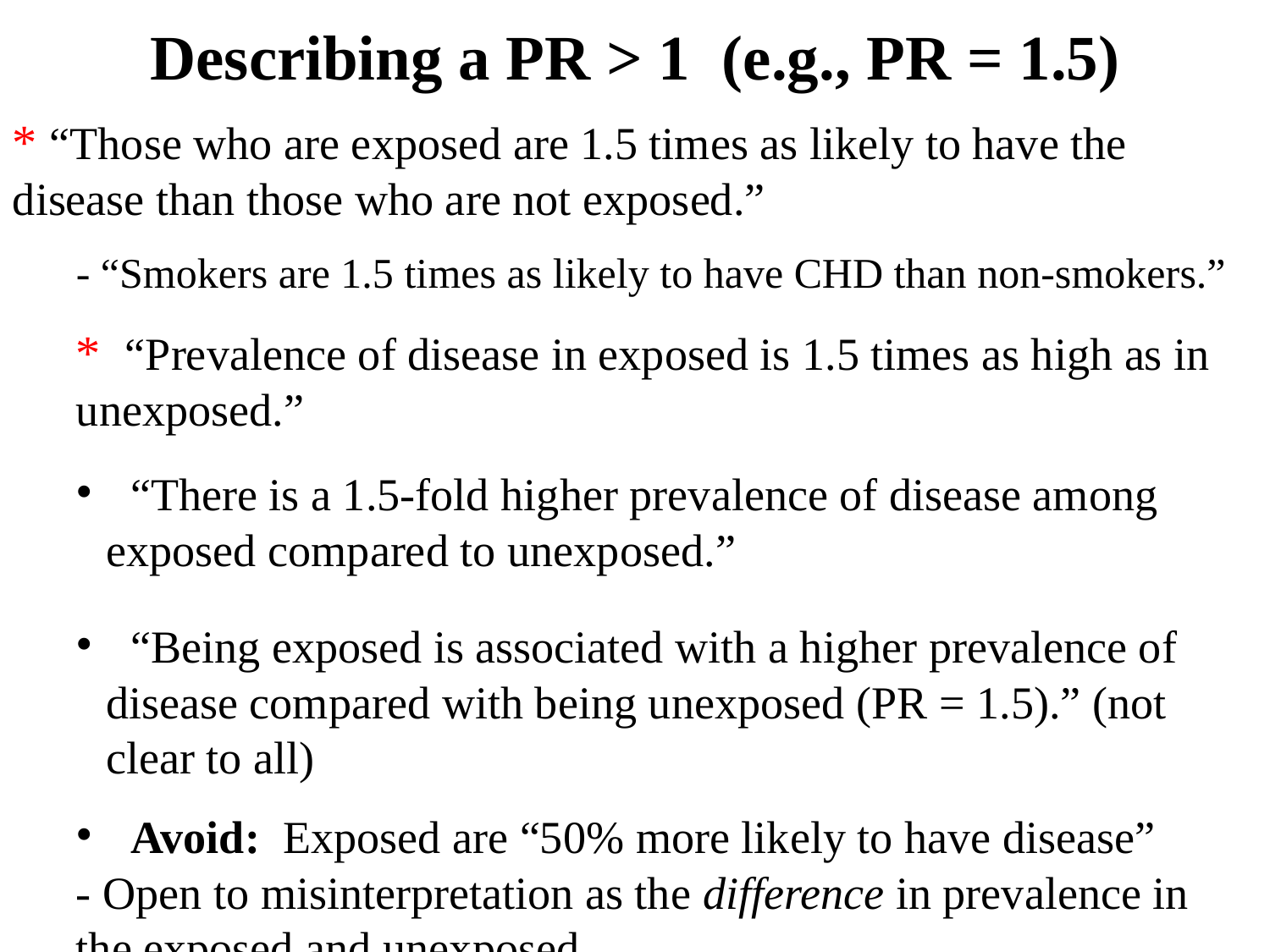

Describing a PR > 1  (e.g., PR = 1.5)
* “Those who are exposed are 1.5 times as likely to have the disease than those who are not exposed.”
- “Smokers are 1.5 times as likely to have CHD than non-smokers.”
*  “Prevalence of disease in exposed is 1.5 times as high as in unexposed.”
  “There is a 1.5-fold higher prevalence of disease among exposed compared to unexposed.”

  “Being exposed is associated with a higher prevalence of disease compared with being unexposed (PR = 1.5).” (not clear to all)

  Avoid:  Exposed are “50% more likely to have disease”
- Open to misinterpretation as the difference in prevalence in the exposed and unexposed